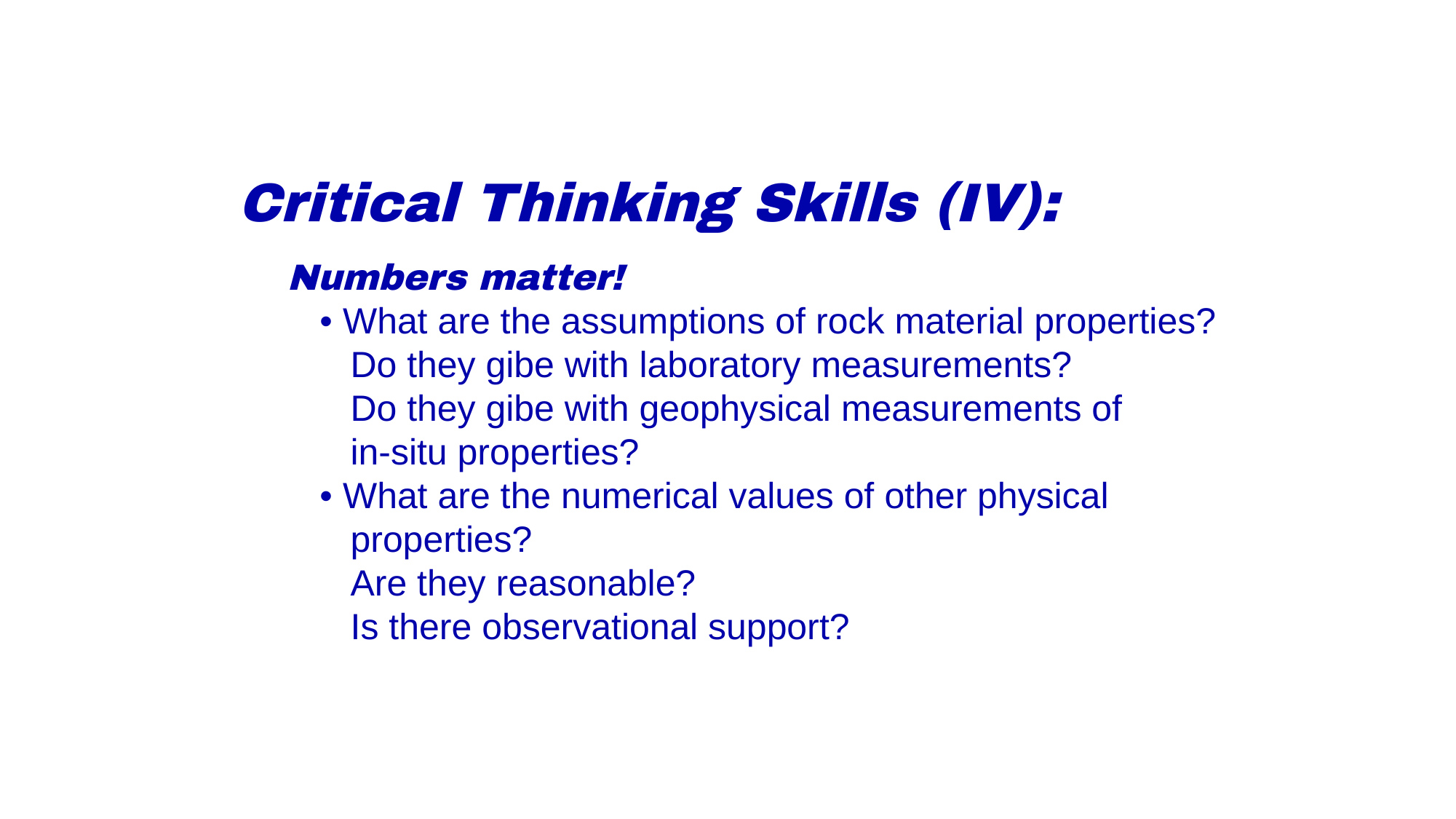

Critical Thinking Skills (IV):

    Numbers matter!
        • What are the assumptions of rock material properties?
           Do they gibe with laboratory measurements?
           Do they gibe with geophysical measurements of
           in-situ properties?
        • What are the numerical values of other physical
           properties?
           Are they reasonable?
           Is there observational support?